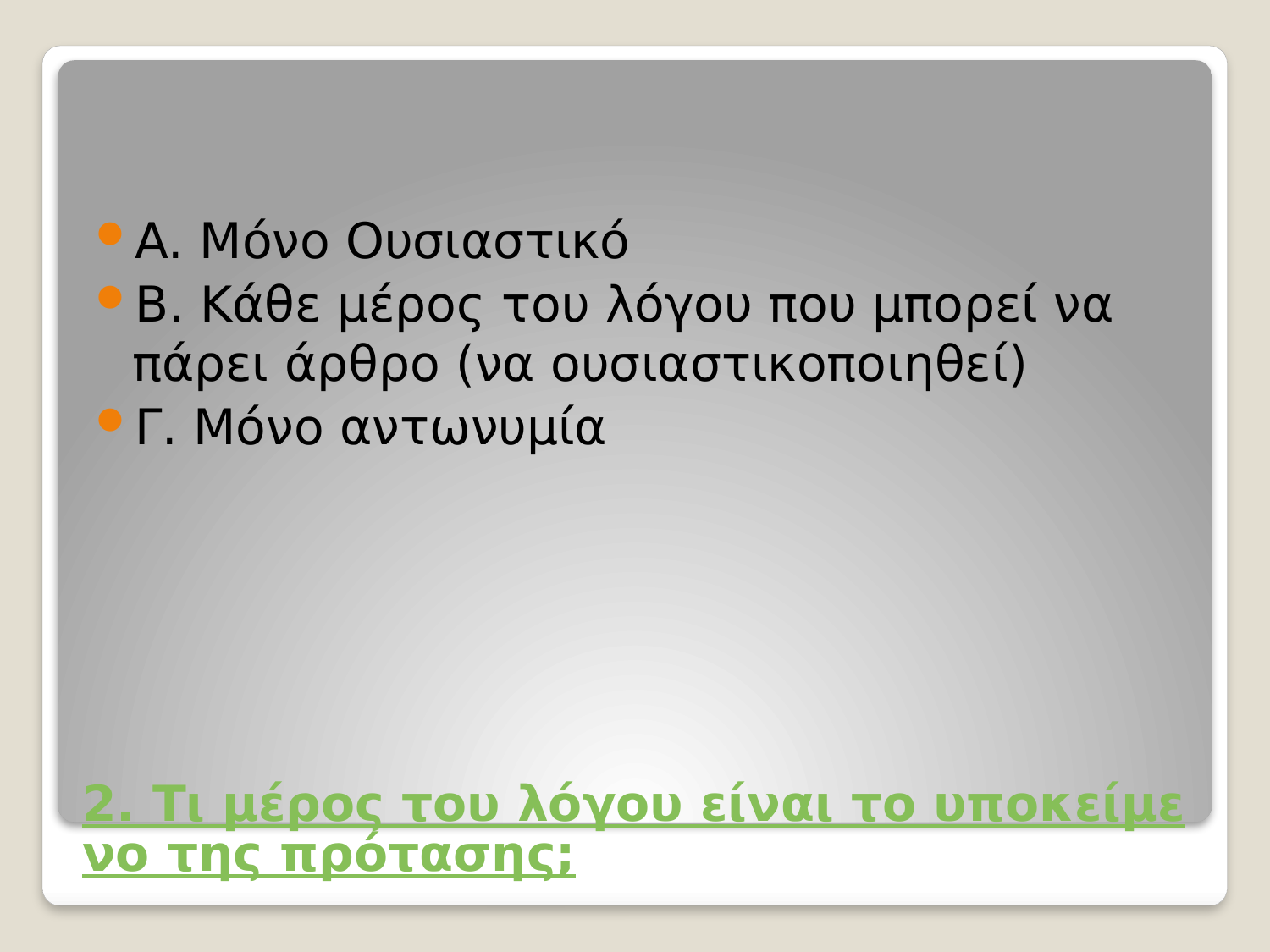

Α. Μόνο Ουσιαστικό
Β. Κάθε μέρος του λόγου που μπορεί να πάρει άρθρο (να ουσιαστικοποιηθεί)
Γ. Μόνο αντωνυμία

# 2. Τι μέρος του λόγου είναι το υποκείμενο της πρότασης;